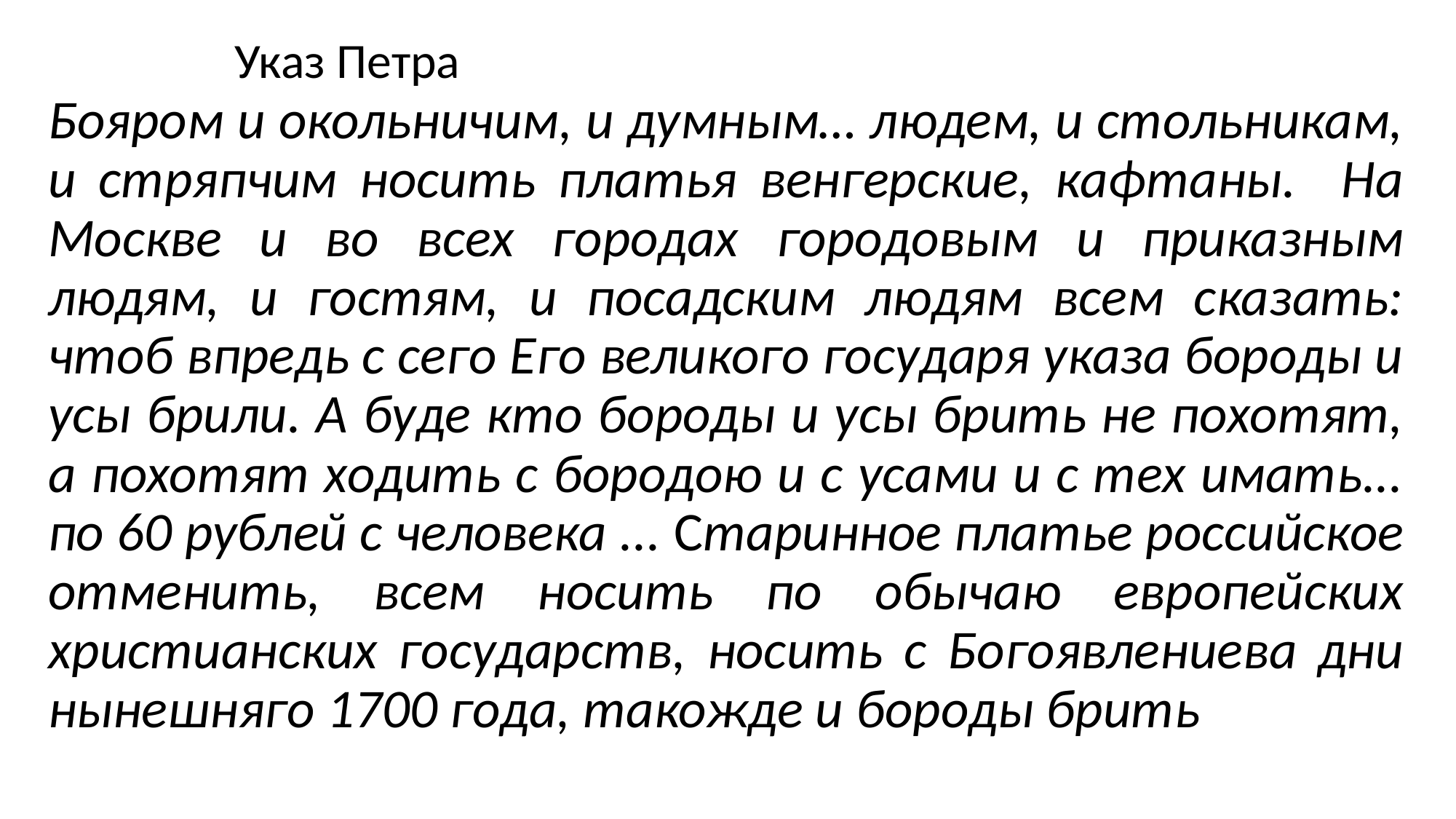

# Указ Петра
Бояром и окольничим, и думным… людем, и стольникам, и стряпчим носить платья венгерские, кафтаны.  На Москве и во всех городах городовым и приказным людям, и гостям, и посадским людям всем сказать: чтоб впредь с сего Его великого государя указа бороды и усы брили. А буде кто бороды и усы брить не похотят, а похотят ходить с бородою и с усами и с тех имать... по 60 рублей с человека ... Старинное платье российское отменить, всем носить по обычаю европейских христианских государств, носить с Богоявлениева дни нынешняго 1700 года, такожде и бороды брить